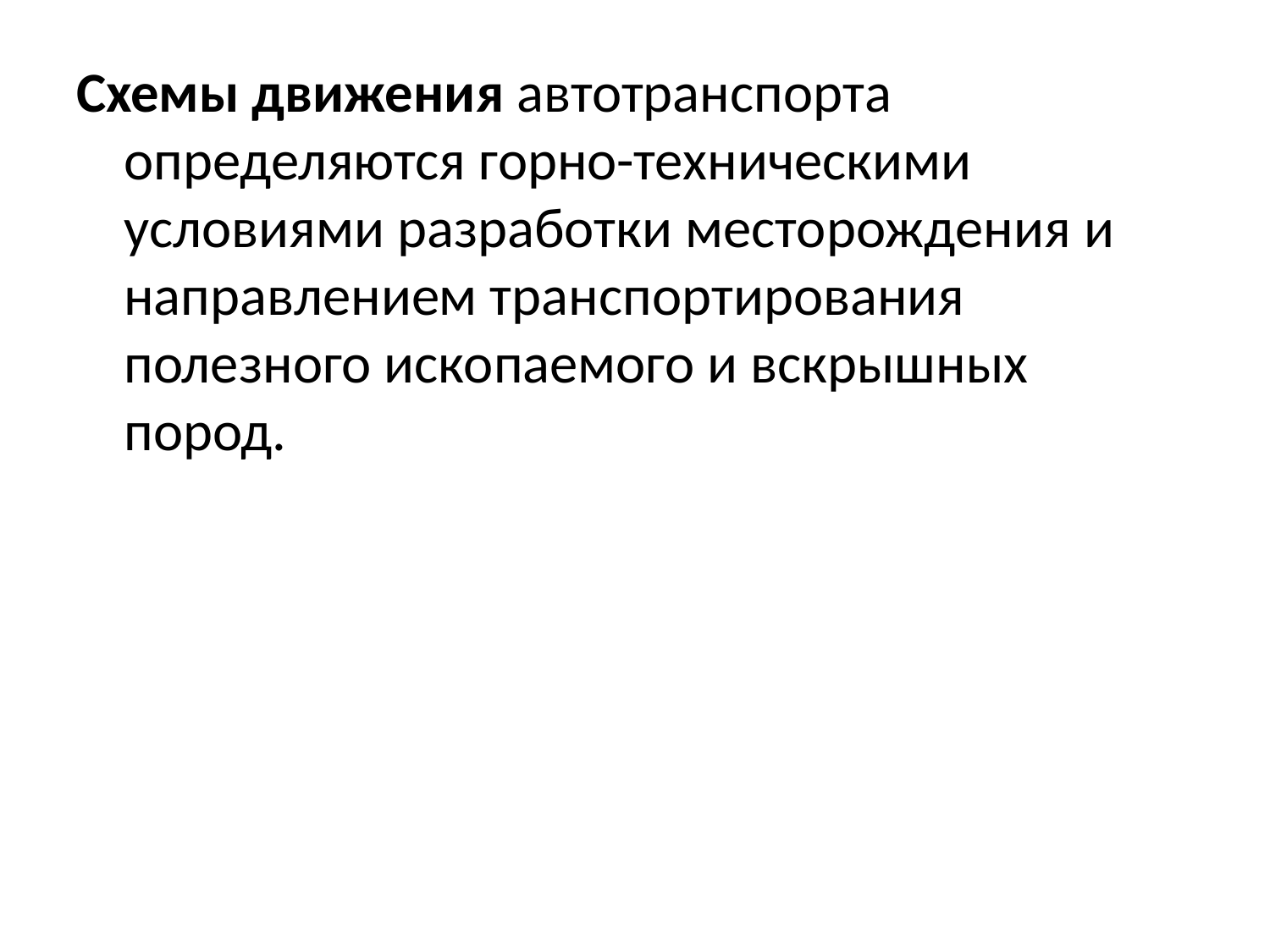

Схемы движения автотранспорта определяются горно-техническими условиями разработки месторождения и направлением транспортирования полезного ископаемого и вскрышных пород.